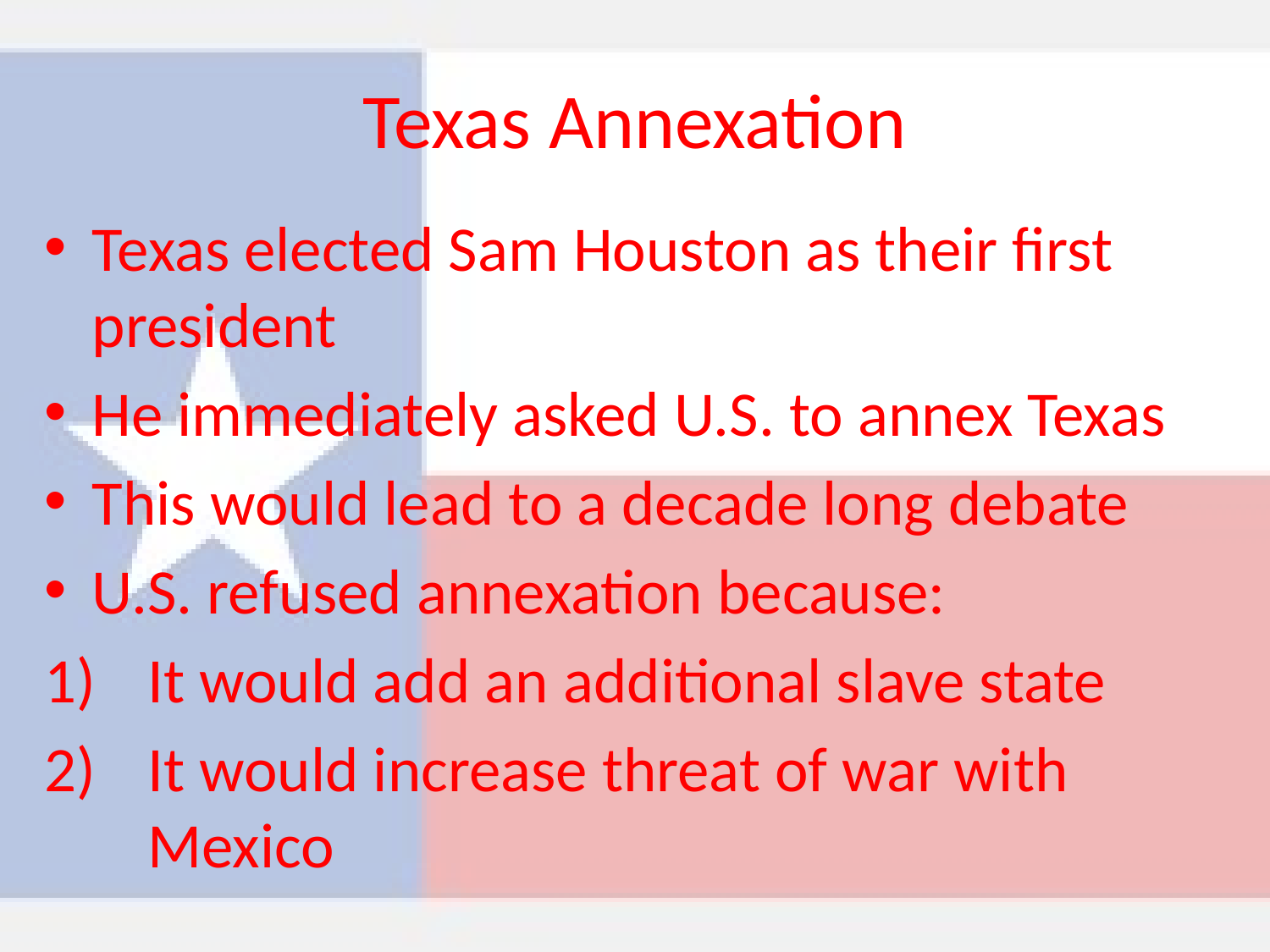

# Texas Annexation
Texas elected Sam Houston as their first president
He immediately asked U.S. to annex Texas
This would lead to a decade long debate
U.S. refused annexation because:
It would add an additional slave state
It would increase threat of war with Mexico